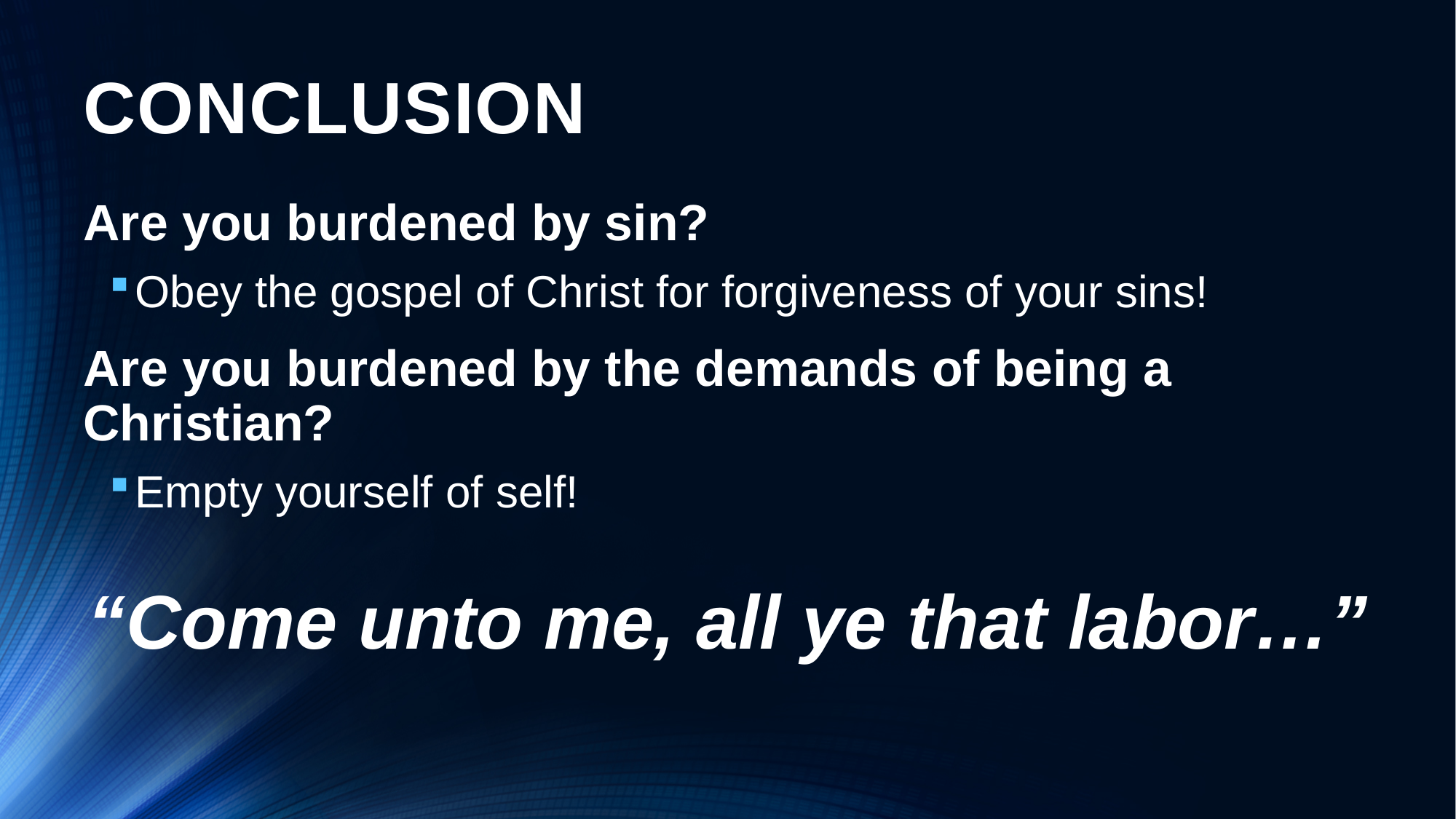

# CONCLUSION
Are you burdened by sin?
Obey the gospel of Christ for forgiveness of your sins!
Are you burdened by the demands of being a Christian?
Empty yourself of self!

“Come unto me, all ye that labor…”